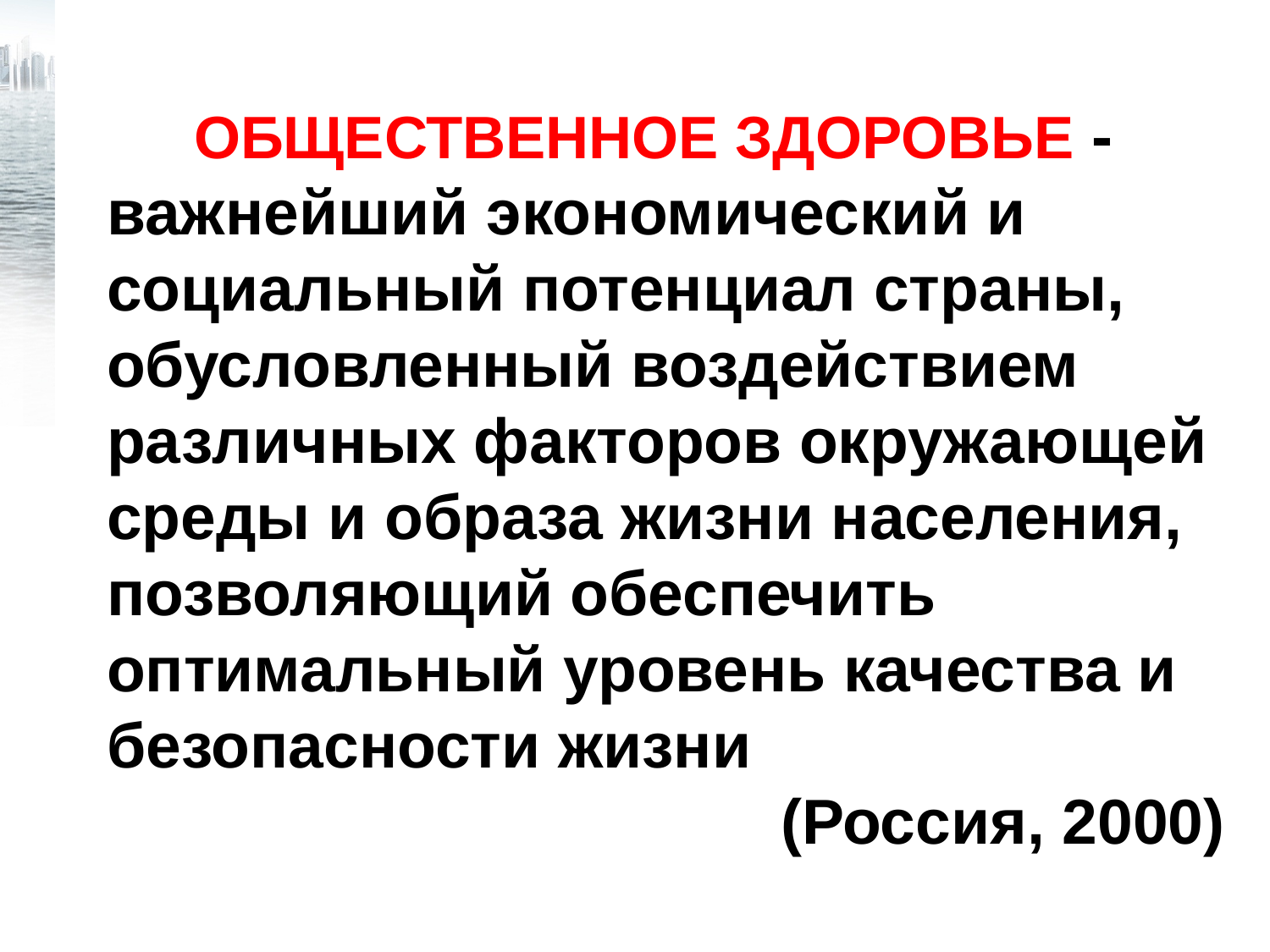

ОБЩЕСТВЕННОЕ ЗДОРОВЬЕ - важнейший экономический и социальный потенциал страны, обусловленный воздействием различных факторов окружающей среды и образа жизни населения, позволяющий обеспечить оптимальный уровень качества и безопасности жизни
(Россия, 2000)